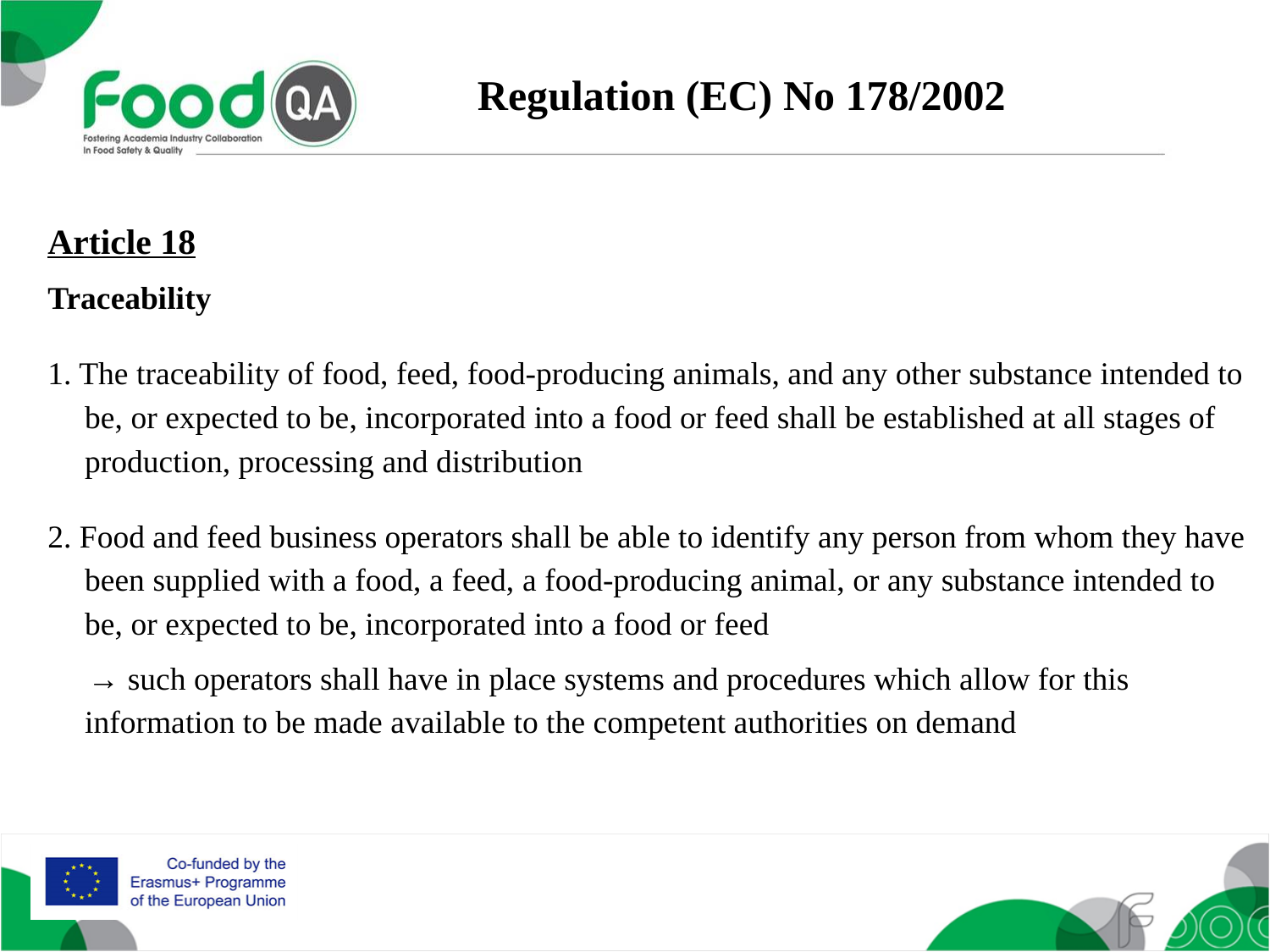

Regulation (EC) No 178/2002
Article 18
Traceability
1. The traceability of food, feed, food-producing animals, and any other substance intended to be, or expected to be, incorporated into a food or feed shall be established at all stages of production, processing and distribution
2. Food and feed business operators shall be able to identify any person from whom they have been supplied with a food, a feed, a food-producing animal, or any substance intended to be, or expected to be, incorporated into a food or feed
     → such operators shall have in place systems and procedures which allow for this information to be made available to the competent authorities on demand